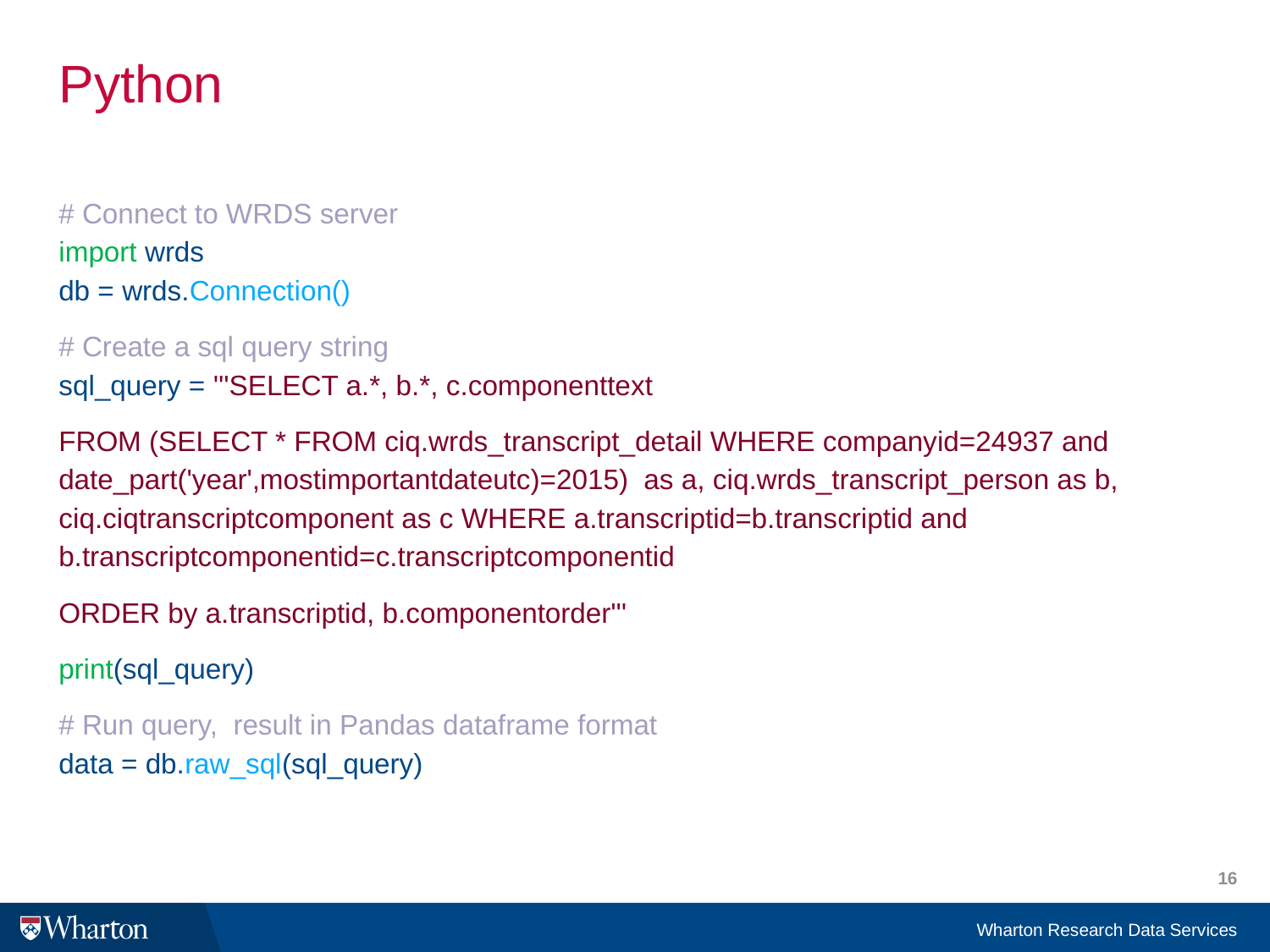

# Python
# Connect to WRDS server import wrds db = wrds.Connection()
# Create a sql query string sql_query = '''SELECT a.*, b.*, c.componenttext
FROM (SELECT * FROM ciq.wrds_transcript_detail WHERE companyid=24937 and date_part('year',mostimportantdateutc)=2015)  as a, ciq.wrds_transcript_person as b, ciq.ciqtranscriptcomponent as c WHERE a.transcriptid=b.transcriptid and b.transcriptcomponentid=c.transcriptcomponentid
ORDER by a.transcriptid, b.componentorder'''
print(sql_query)
# Run query,  result in Pandas dataframe format data = db.raw_sql(sql_query)
16
Wharton Research Data Services